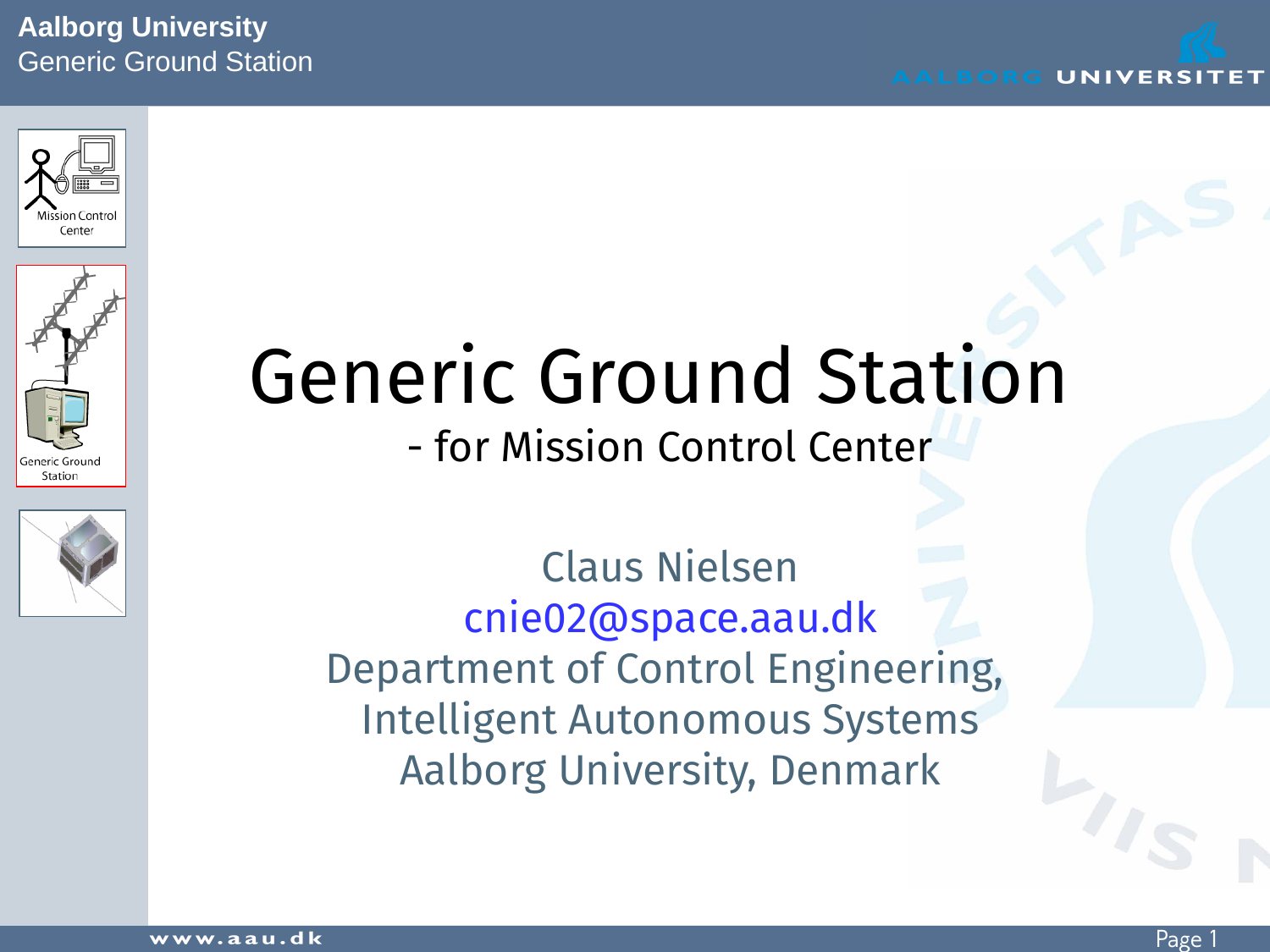

# Generic Ground Station - for Mission Control Center
Claus Nielsen
cnie02@space.aau.dk
Department of Control Engineering,
Intelligent Autonomous Systems
Aalborg University, Denmark